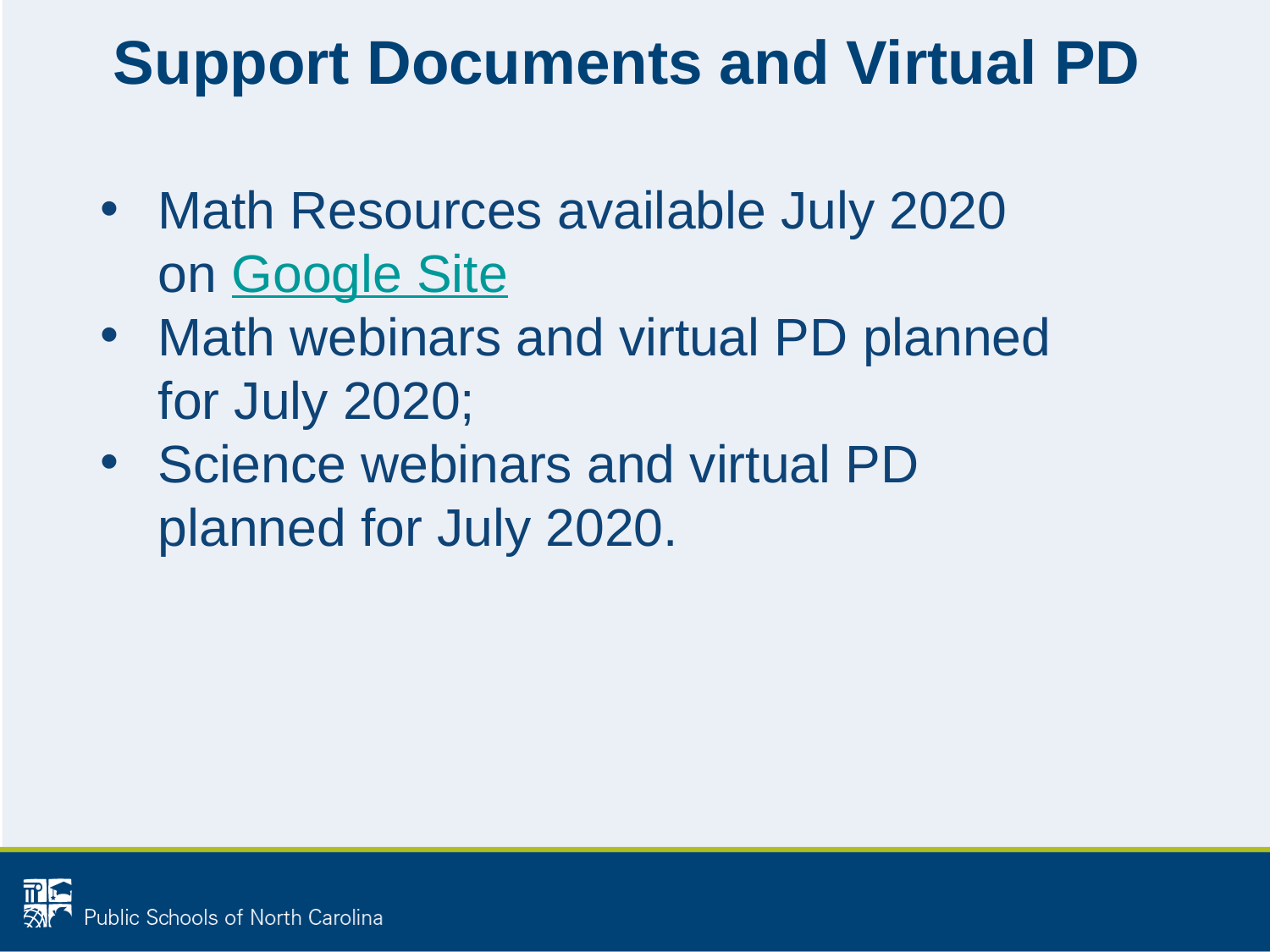

# Support Documents and Virtual PD
Math Resources available July 2020 on Google Site
Math webinars and virtual PD planned for July 2020;
Science webinars and virtual PD planned for July 2020.